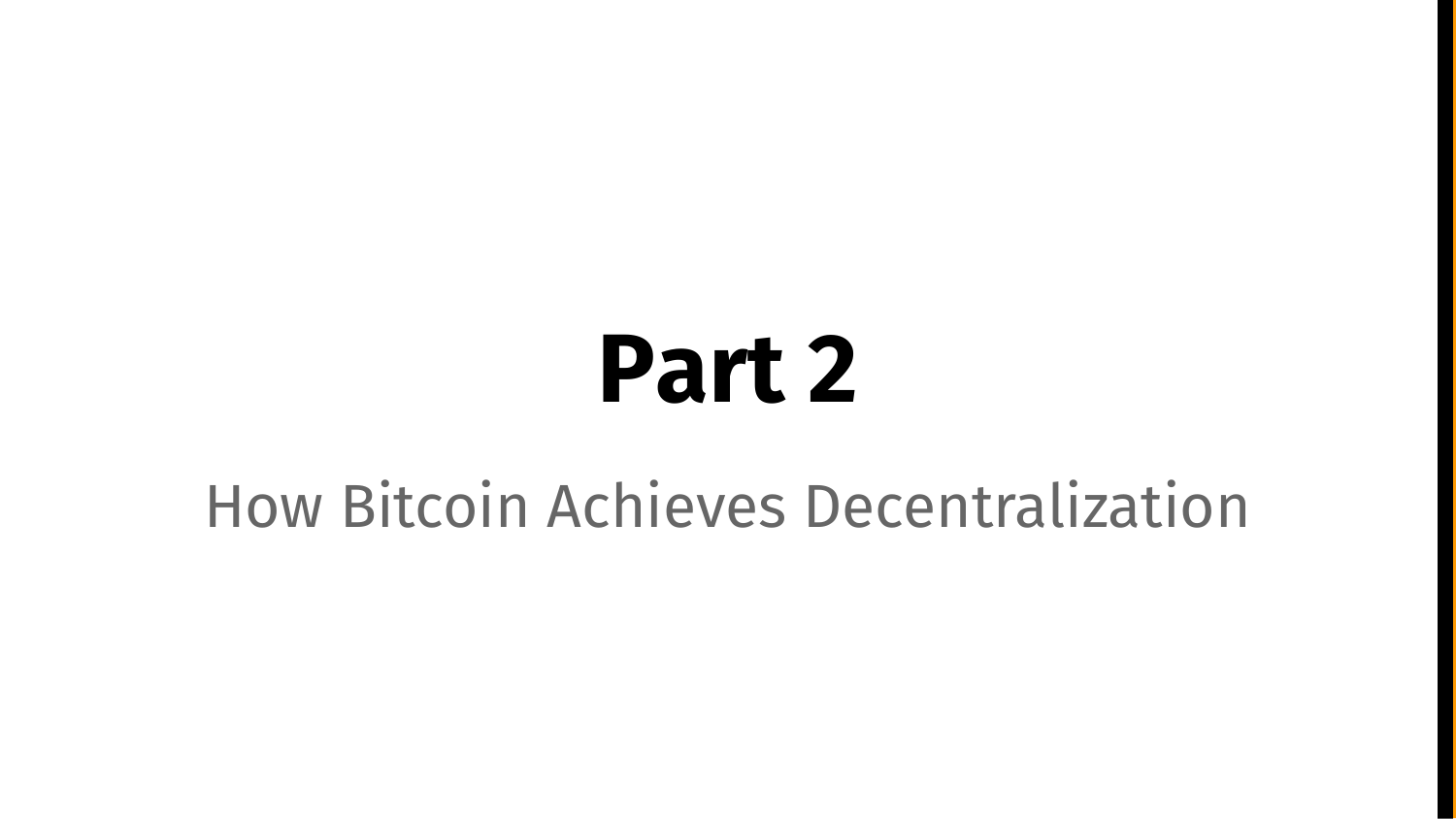

# Part 2
How Bitcoin Achieves Decentralization